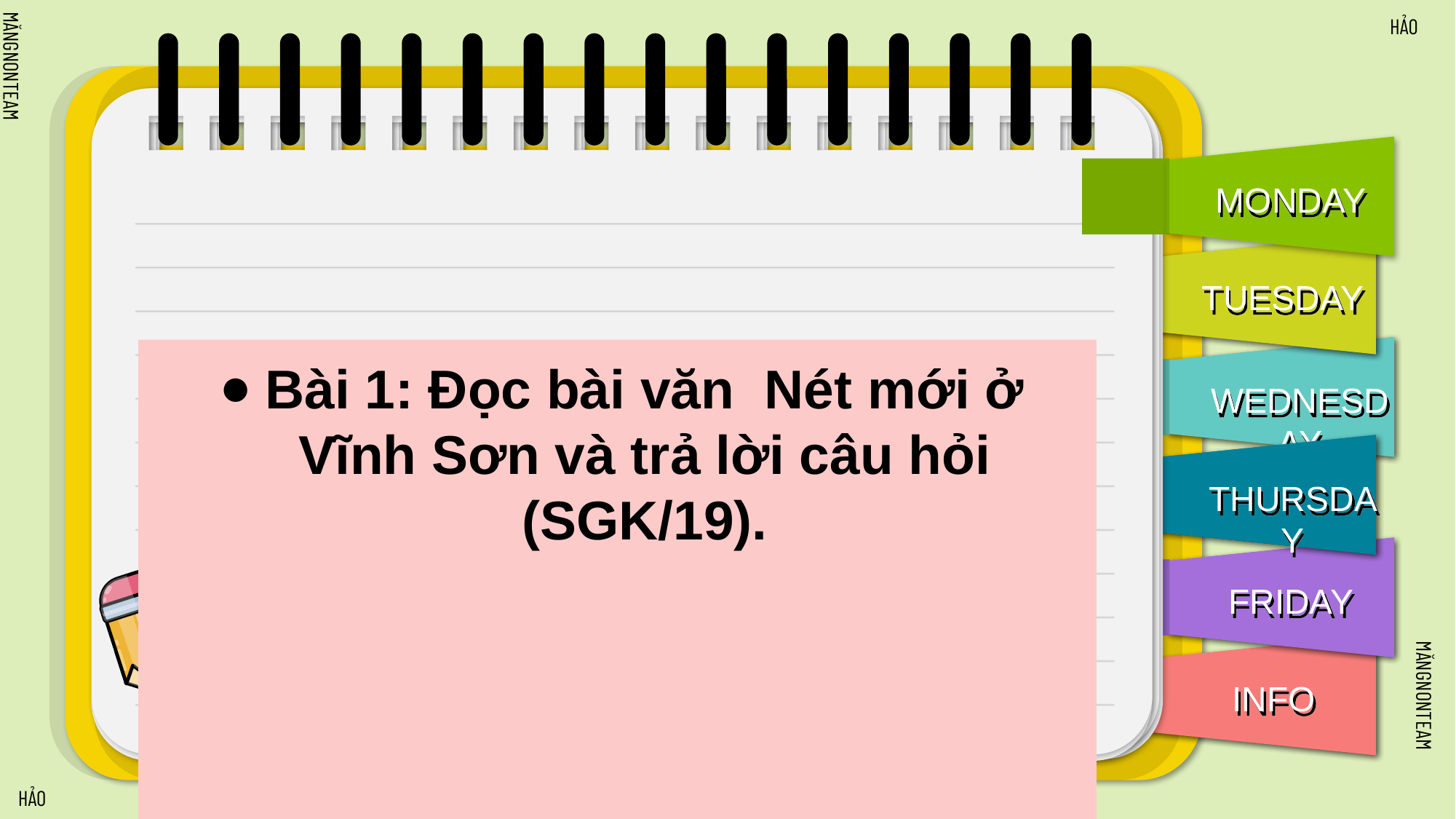

Bài 1: Đọc bài văn  Nét mới ở Vĩnh Sơn và trả lời câu hỏi (SGK/19).